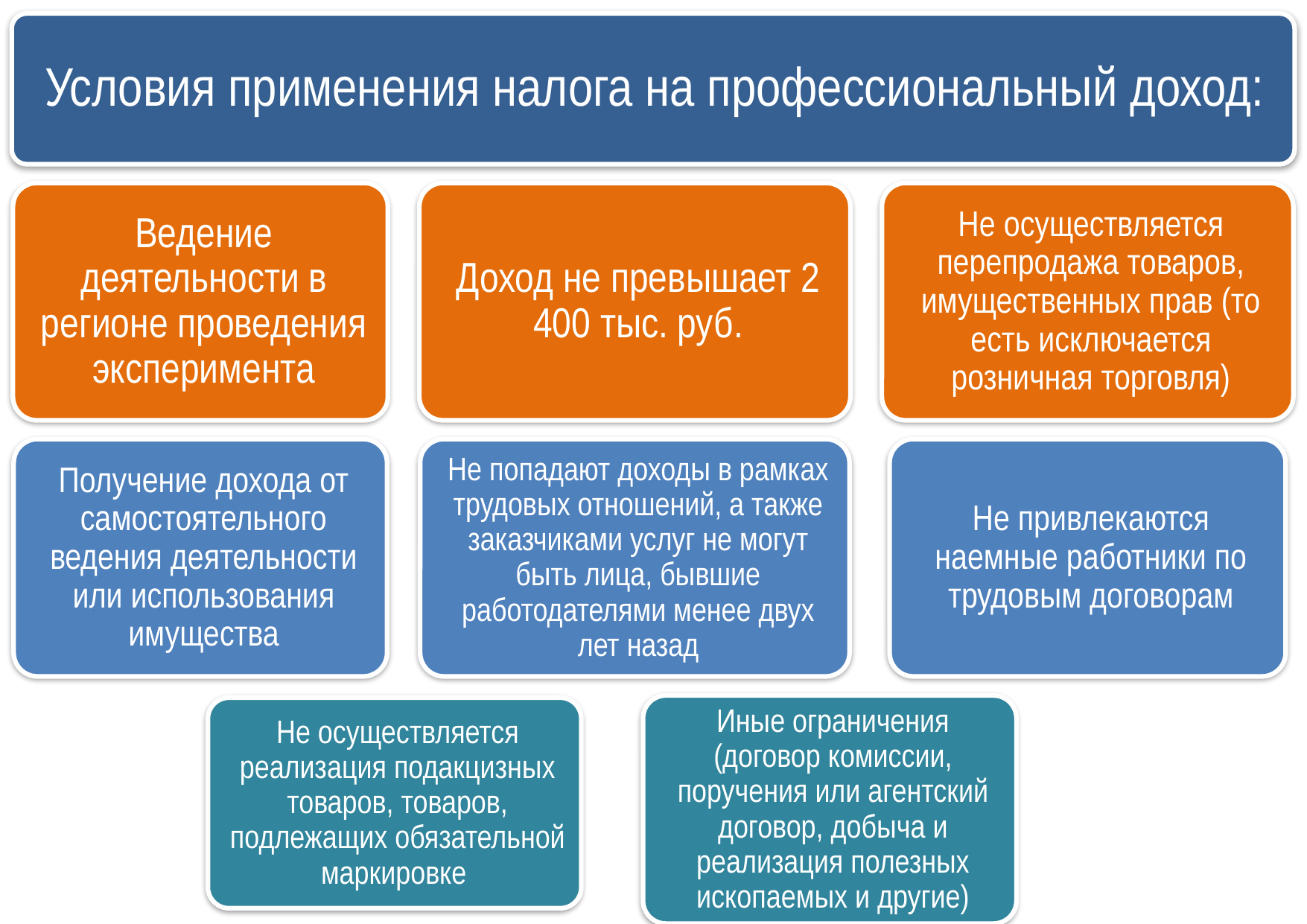

Условия применения налога на профессиональный доход:
Ведение деятельности в регионе проведения эксперимента
Получение дохода от самостоятельного ведения деятельности или использования имущества
Не осуществляется реализация подакцизных товаров, товаров, подлежащих обязательной маркировке
Доход не превышает 2 400 тыс. руб.
Не попадают доходы в рамках трудовых отношений, а также заказчиками услуг не могут быть лица, бывшие работодателями менее двух лет назад
Иные ограничения (договор комиссии, поручения или агентский договор, добыча и реализация полезных ископаемых и другие)
Не осуществляется перепродажа товаров, имущественных прав (то есть исключается розничная торговля)
Не привлекаются наемные работники по трудовым договорам